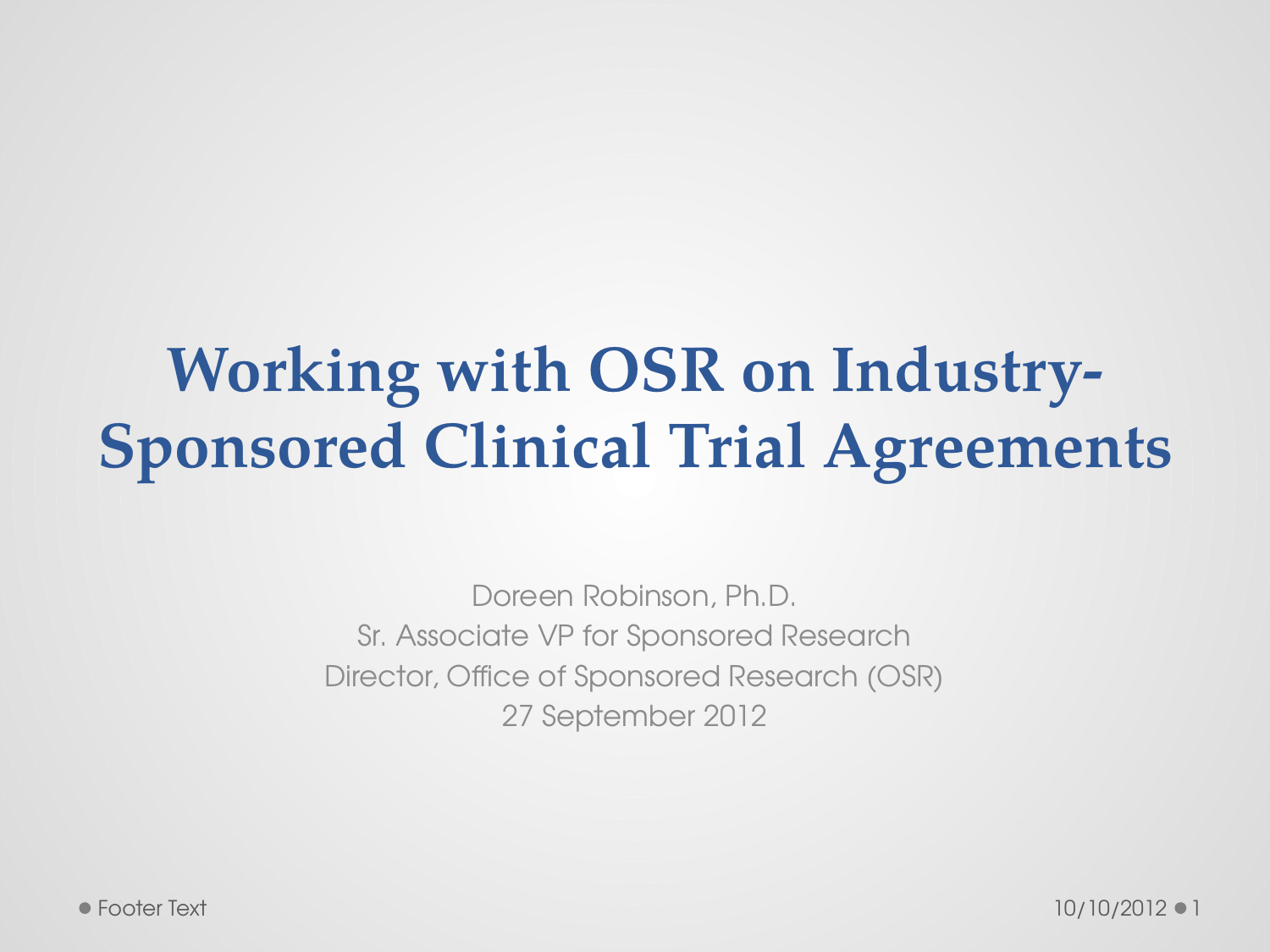

# Working with OSR on Industry-Sponsored Clinical Trial Agreements
Doreen Robinson, Ph.D.
Sr. Associate VP for Sponsored Research
Director, Office of Sponsored Research (OSR)
27 September 2012
Footer Text
10/10/2012
1